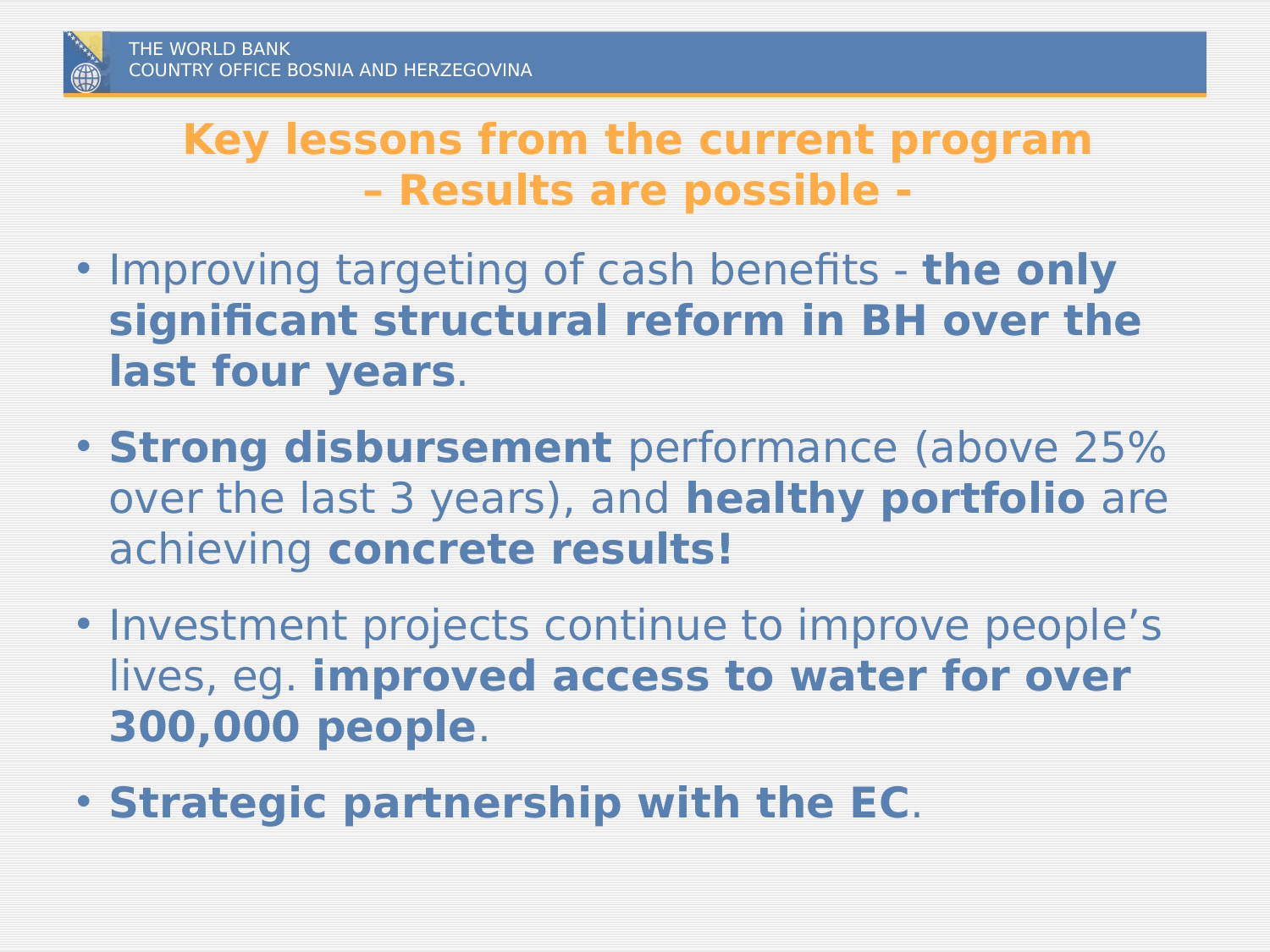

# Key lessons from the current program – Results are possible -
Improving targeting of cash benefits - the only significant structural reform in BH over the last four years.
Strong disbursement performance (above 25% over the last 3 years), and healthy portfolio are achieving concrete results!
Investment projects continue to improve people’s lives, eg. improved access to water for over 300,000 people.
Strategic partnership with the EC.